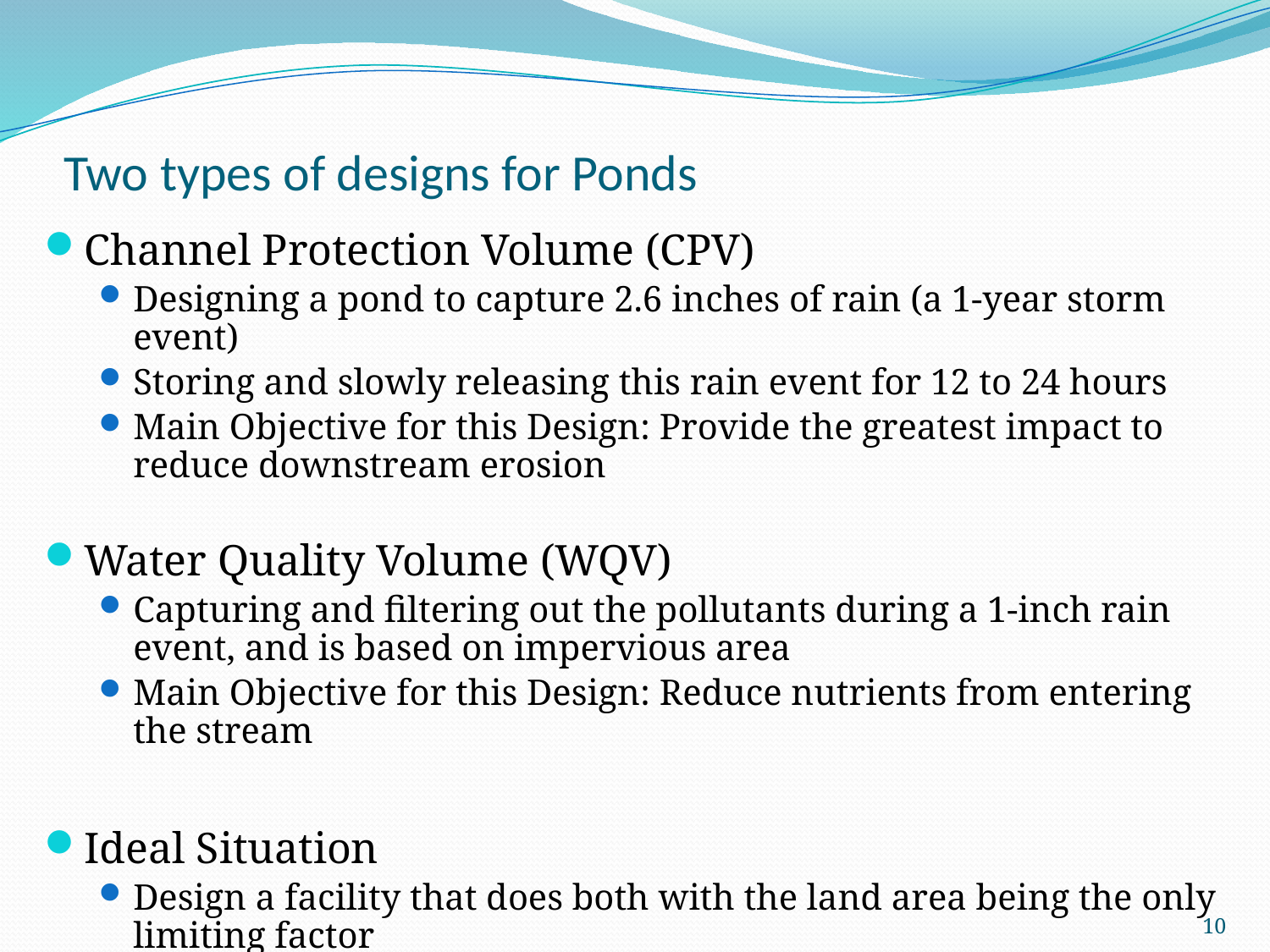

# Two types of designs for Ponds
Channel Protection Volume (CPV)
Designing a pond to capture 2.6 inches of rain (a 1-year storm event)
Storing and slowly releasing this rain event for 12 to 24 hours
Main Objective for this Design: Provide the greatest impact to reduce downstream erosion

Water Quality Volume (WQV)
Capturing and filtering out the pollutants during a 1-inch rain event, and is based on impervious area
Main Objective for this Design: Reduce nutrients from entering the stream

Ideal Situation
Design a facility that does both with the land area being the only limiting factor
 10